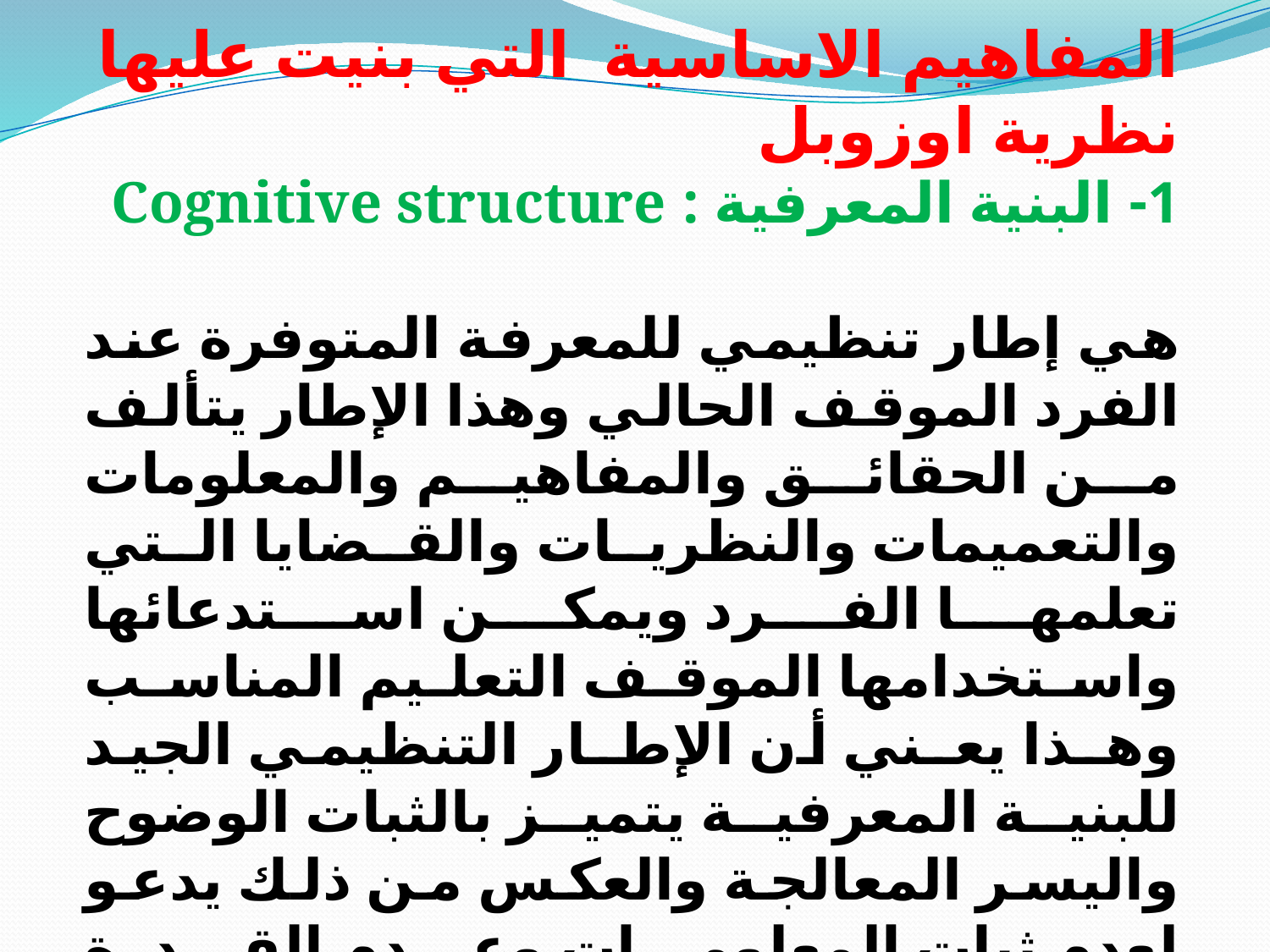

المفاهيم الاساسية  التي بنيت عليها نظرية اوزوبل
1- البنية المعرفية : Cognitive structure

هي إطار تنظيمي للمعرفة المتوفرة عند الفرد الموقف الحالي وهذا الإطار يتألف من الحقائق والمفاهيم والمعلومات والتعميمات والنظريـات والقـضايا الـتي تعلمهـا الفـرد ويمكـن اسـتدعائها واسـتخدامها الموقـف التعلـيم المناسـب وهـذا يعـني أن الإطـار التنظيمي الجيد للبنية المعرفية يتميز بالثبات الوضوح واليسر المعالجة والعكس من ذلك يدعو لعدم ثبات المعلومـات وعـدم القـدرة علـى اسـتدعاء ومعالجـة المعلومـات أو الاحتفاظ بها مما يؤدي لإعاقة وتعطيل التعلم .